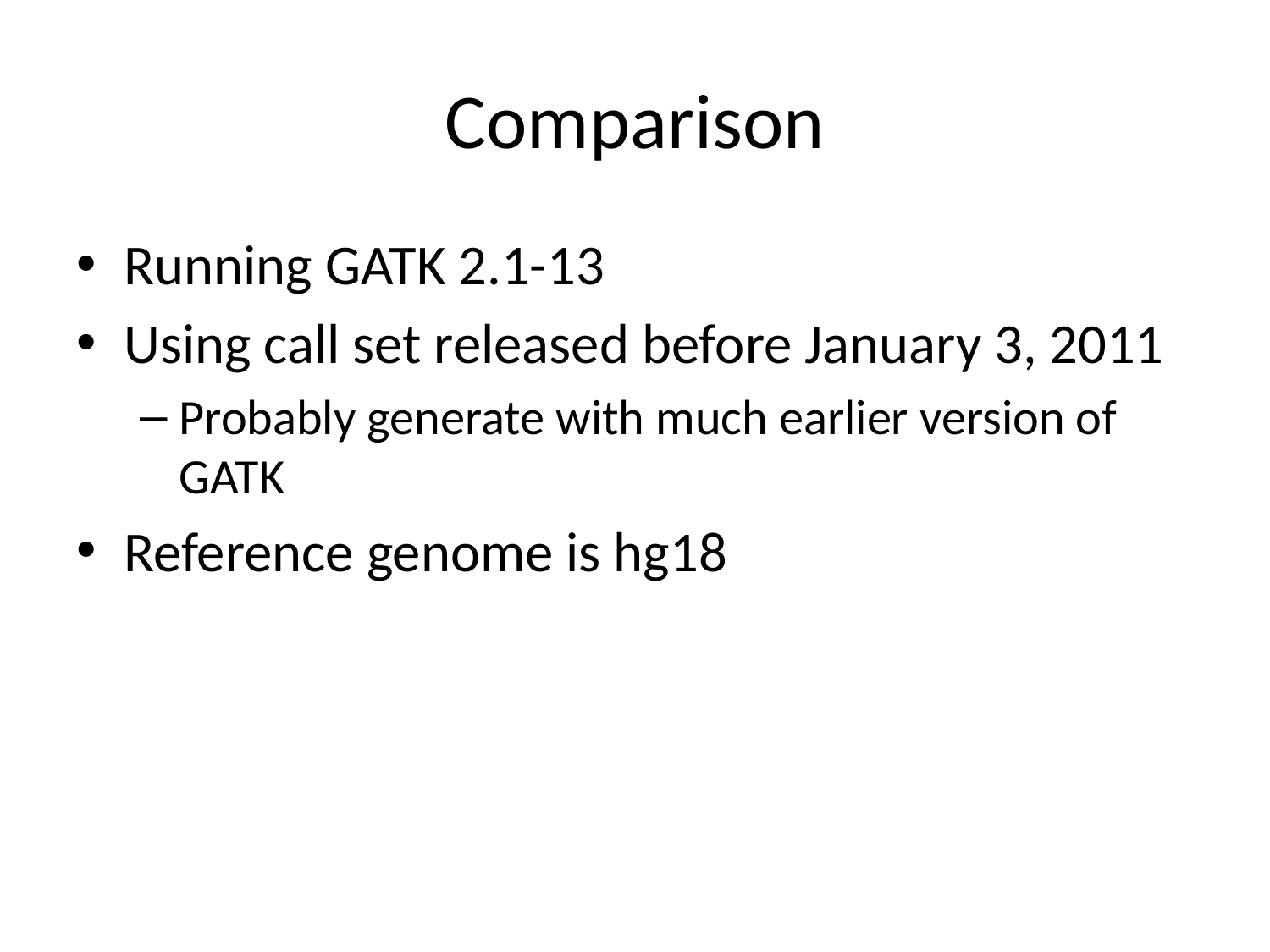

# Comparison
Running GATK 2.1-13
Using call set released before January 3, 2011
Probably generate with much earlier version of GATK
Reference genome is hg18